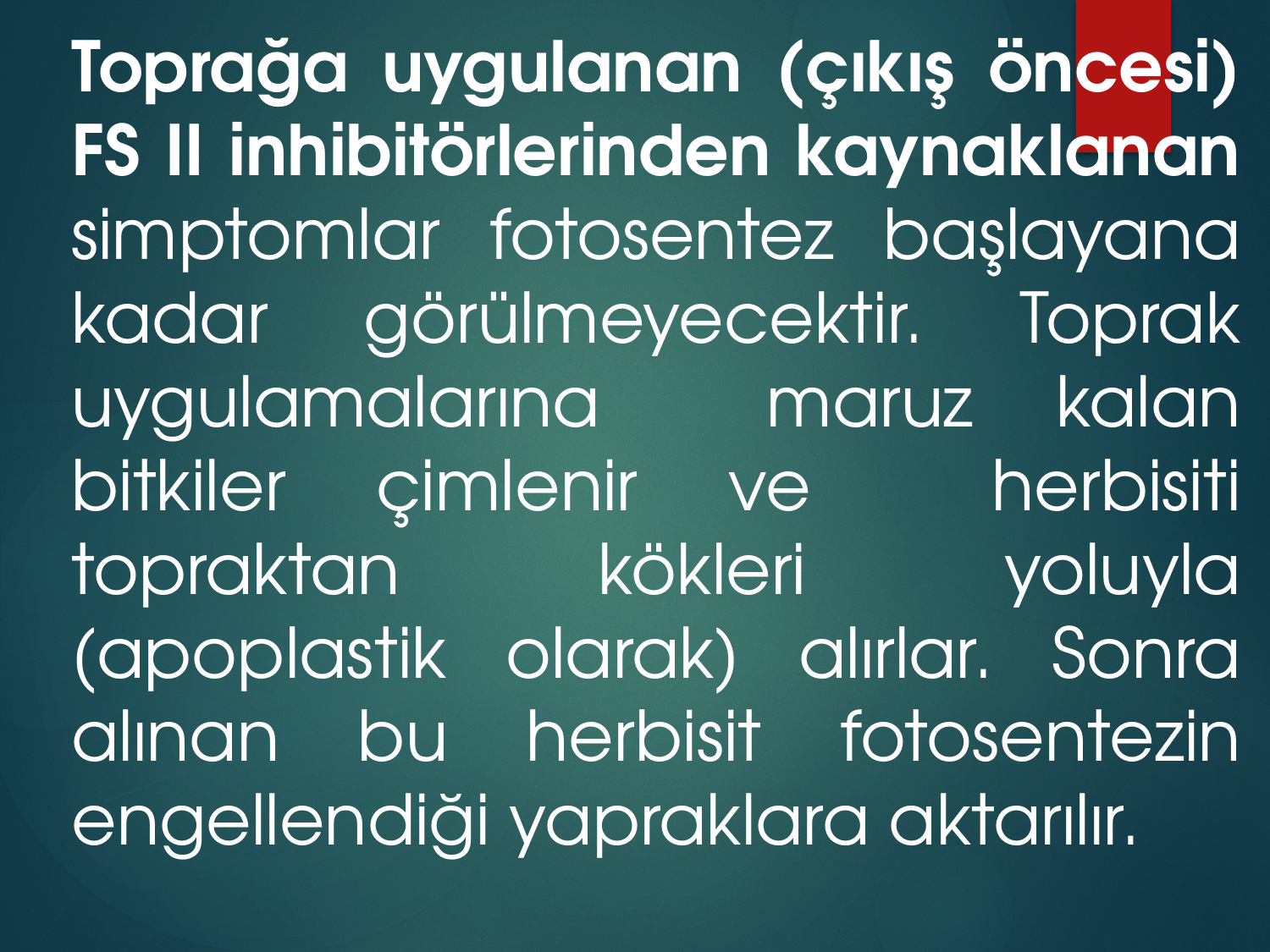

Toprağa uygulanan (çıkış öncesi) FS II inhibitörlerinden kaynaklanan simptomlar fotosentez başlayana kadar görülmeyecektir. Toprak uygulamalarına  maruz kalan bitkiler çimlenir ve  herbisiti topraktan kökleri yoluyla (apoplastik olarak) alırlar. Sonra alınan bu herbisit fotosentezin engellendiği yapraklara aktarılır.